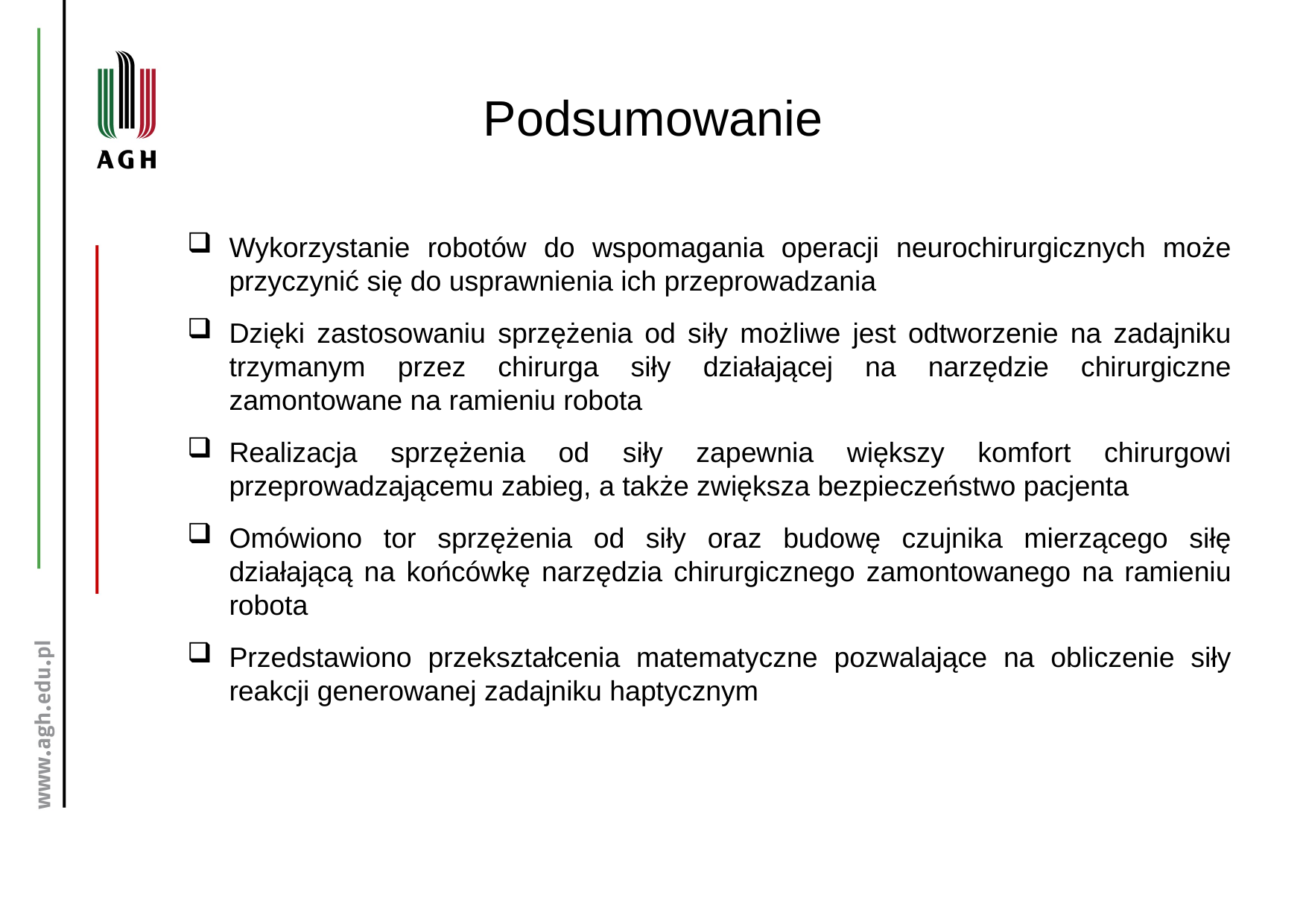

# Podsumowanie
Wykorzystanie robotów do wspomagania operacji neurochirurgicznych może przyczynić się do usprawnienia ich przeprowadzania
Dzięki zastosowaniu sprzężenia od siły możliwe jest odtworzenie na zadajniku trzymanym przez chirurga siły działającej na narzędzie chirurgiczne zamontowane na ramieniu robota
Realizacja sprzężenia od siły zapewnia większy komfort chirurgowi przeprowadzającemu zabieg, a także zwiększa bezpieczeństwo pacjenta
Omówiono tor sprzężenia od siły oraz budowę czujnika mierzącego siłę działającą na końcówkę narzędzia chirurgicznego zamontowanego na ramieniu robota
Przedstawiono przekształcenia matematyczne pozwalające na obliczenie siły reakcji generowanej zadajniku haptycznym